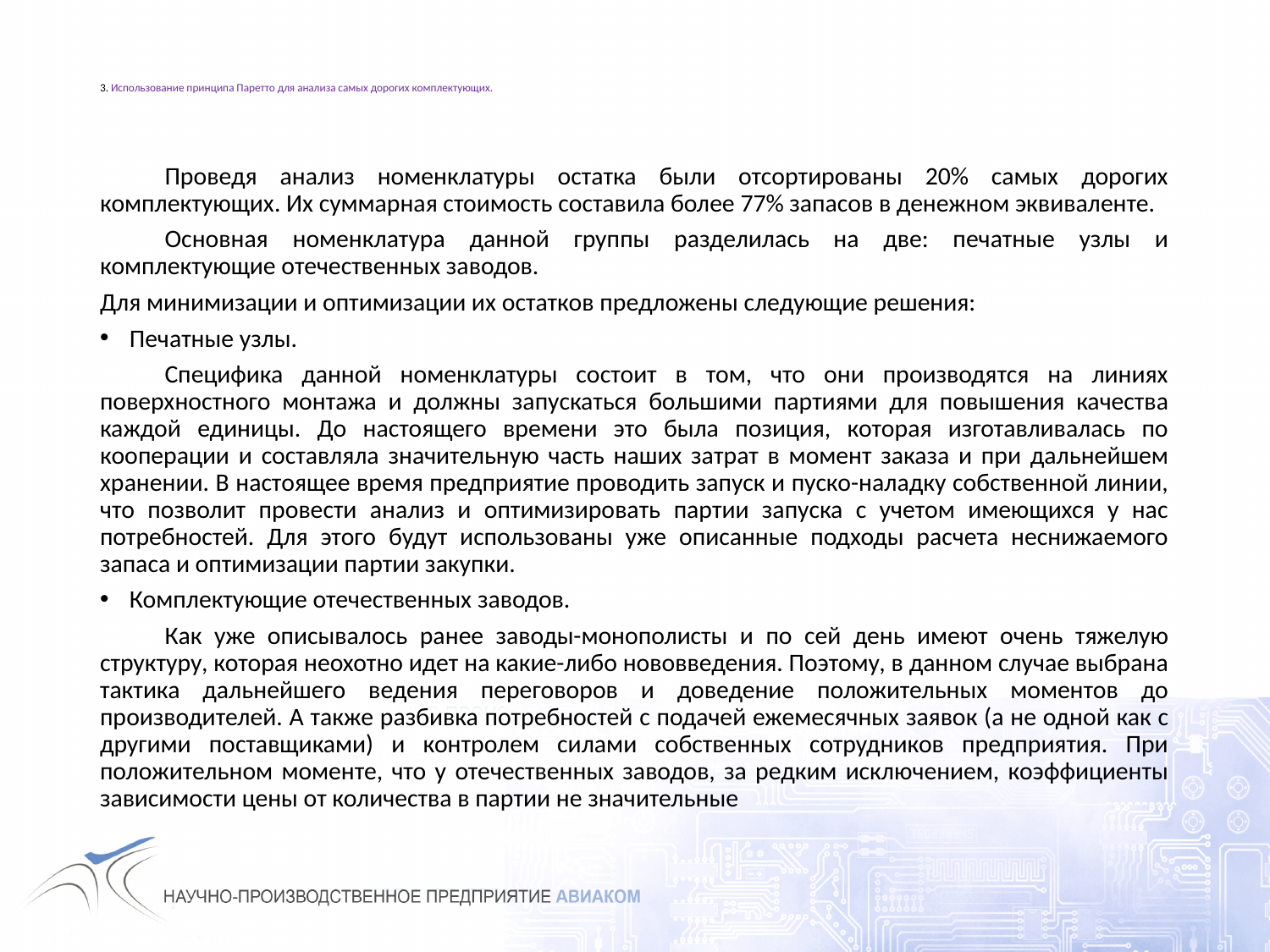

# 3. Использование принципа Паретто для анализа самых дорогих комплектующих.
	Проведя анализ номенклатуры остатка были отсортированы 20% самых дорогих комплектующих. Их суммарная стоимость составила более 77% запасов в денежном эквиваленте.
	Основная номенклатура данной группы разделилась на две: печатные узлы и комплектующие отечественных заводов.
Для минимизации и оптимизации их остатков предложены следующие решения:
Печатные узлы.
	Специфика данной номенклатуры состоит в том, что они производятся на линиях поверхностного монтажа и должны запускаться большими партиями для повышения качества каждой единицы. До настоящего времени это была позиция, которая изготавливалась по кооперации и составляла значительную часть наших затрат в момент заказа и при дальнейшем хранении. В настоящее время предприятие проводить запуск и пуско-наладку собственной линии, что позволит провести анализ и оптимизировать партии запуска с учетом имеющихся у нас потребностей. Для этого будут использованы уже описанные подходы расчета неснижаемого запаса и оптимизации партии закупки.
Комплектующие отечественных заводов.
	Как уже описывалось ранее заводы-монополисты и по сей день имеют очень тяжелую структуру, которая неохотно идет на какие-либо нововведения. Поэтому, в данном случае выбрана тактика дальнейшего ведения переговоров и доведение положительных моментов до производителей. А также разбивка потребностей с подачей ежемесячных заявок (а не одной как с другими поставщиками) и контролем силами собственных сотрудников предприятия. При положительном моменте, что у отечественных заводов, за редким исключением, коэффициенты зависимости цены от количества в партии не значительные